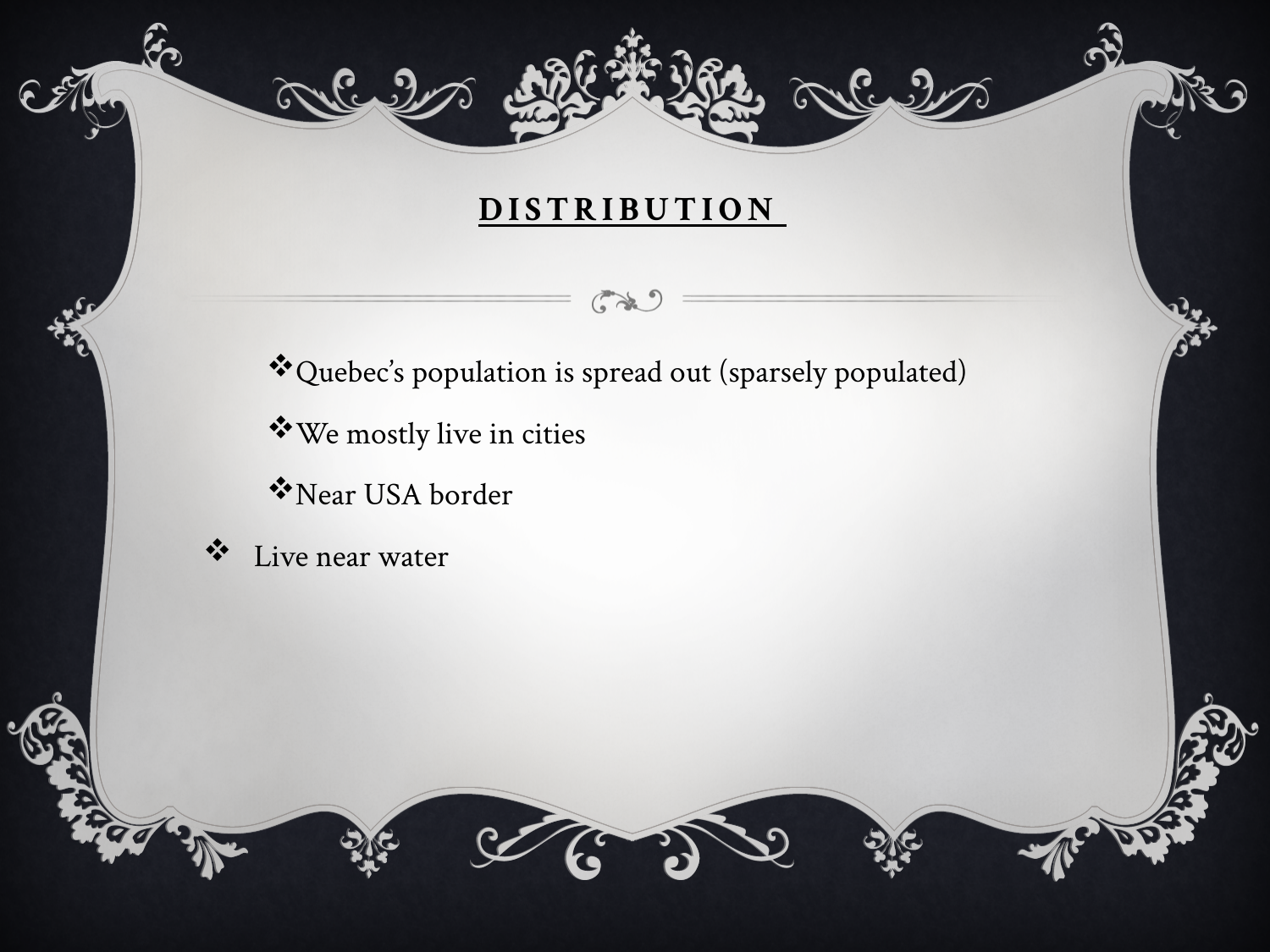

# Distribution
Quebec’s population is spread out (sparsely populated)
We mostly live in cities
Near USA border
   Live near water